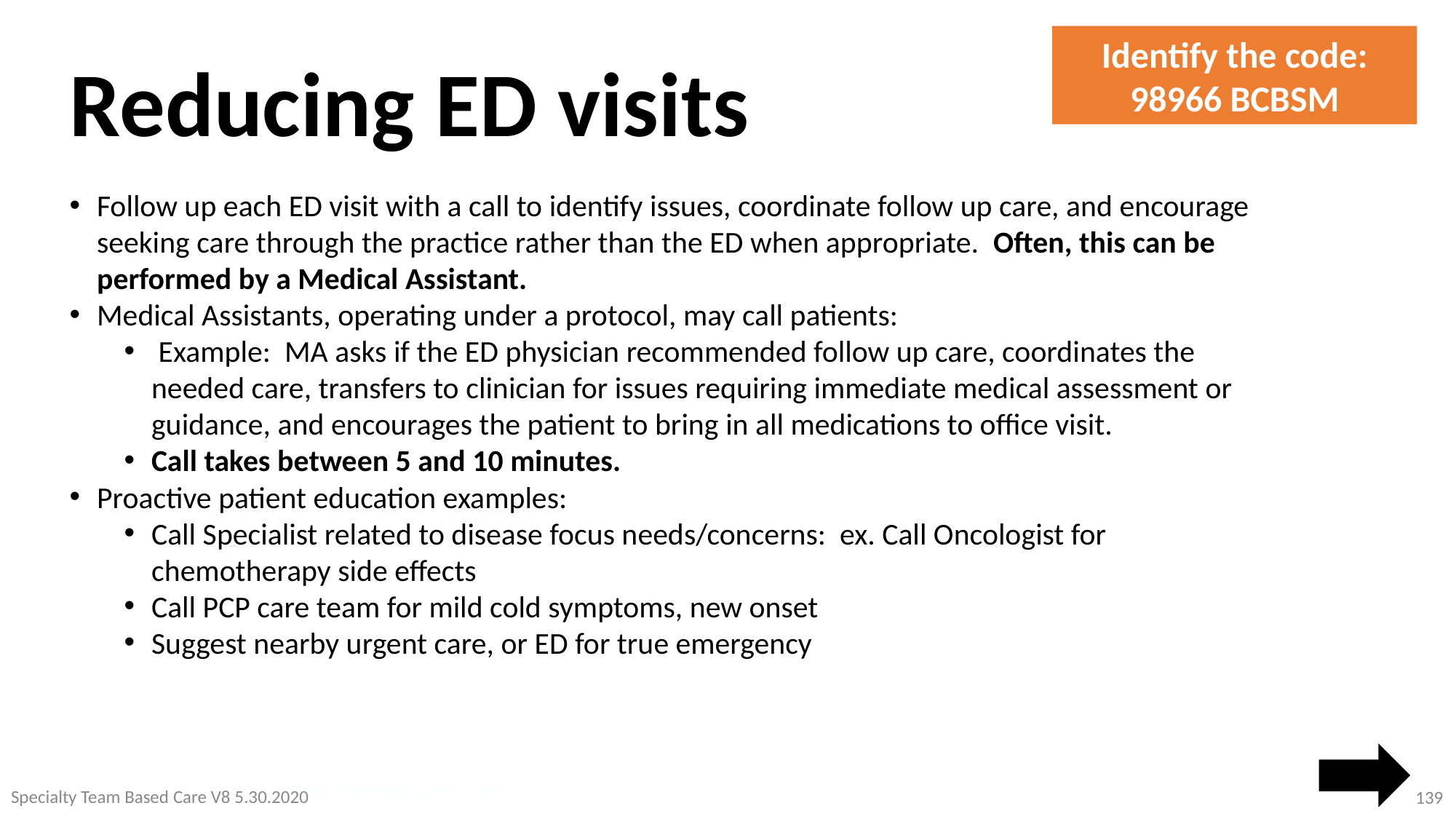

Identify the code: 98966 BCBSM
Reducing ED visits

Follow up each ED visit with a call to identify issues, coordinate follow up care, and encourage seeking care through the practice rather than the ED when appropriate.  Often, this can be performed by a Medical Assistant.
Medical Assistants, operating under a protocol, may call patients:
 Example:  MA asks if the ED physician recommended follow up care, coordinates the needed care, transfers to clinician for issues requiring immediate medical assessment or guidance, and encourages the patient to bring in all medications to office visit.
Call takes between 5 and 10 minutes.
Proactive patient education examples:
Call Specialist related to disease focus needs/concerns:  ex. Call Oncologist for chemotherapy side effects
Call PCP care team for mild cold symptoms, new onset
Suggest nearby urgent care, or ED for true emergency

Specialty Team Based Care V8 5.30.2020
Specialty Team Based Care 4.1.20 V1
139